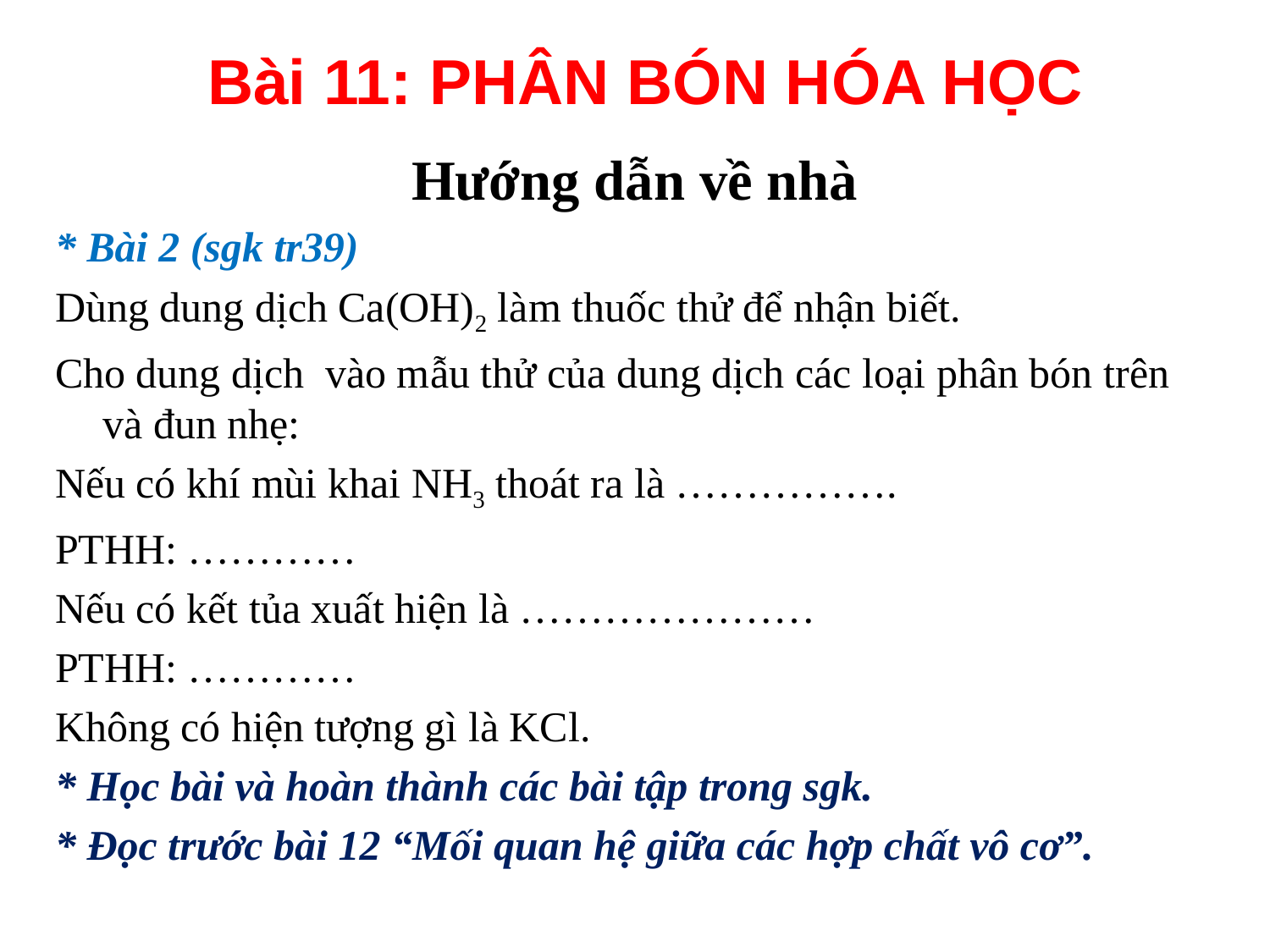

# Bài 11: PHÂN BÓN HÓA HỌC
Hướng dẫn về nhà
* Bài 2 (sgk tr39)
Dùng dung dịch Ca(OH)2 làm thuốc thử để nhận biết.
Cho dung dịch  vào mẫu thử của dung dịch các loại phân bón trên và đun nhẹ:
Nếu có khí mùi khai NH3 thoát ra là …………….
PTHH: …………
Nếu có kết tủa xuất hiện là …………………
PTHH: …………
Không có hiện tượng gì là KCl.
* Học bài và hoàn thành các bài tập trong sgk.
* Đọc trước bài 12 “Mối quan hệ giữa các hợp chất vô cơ”.